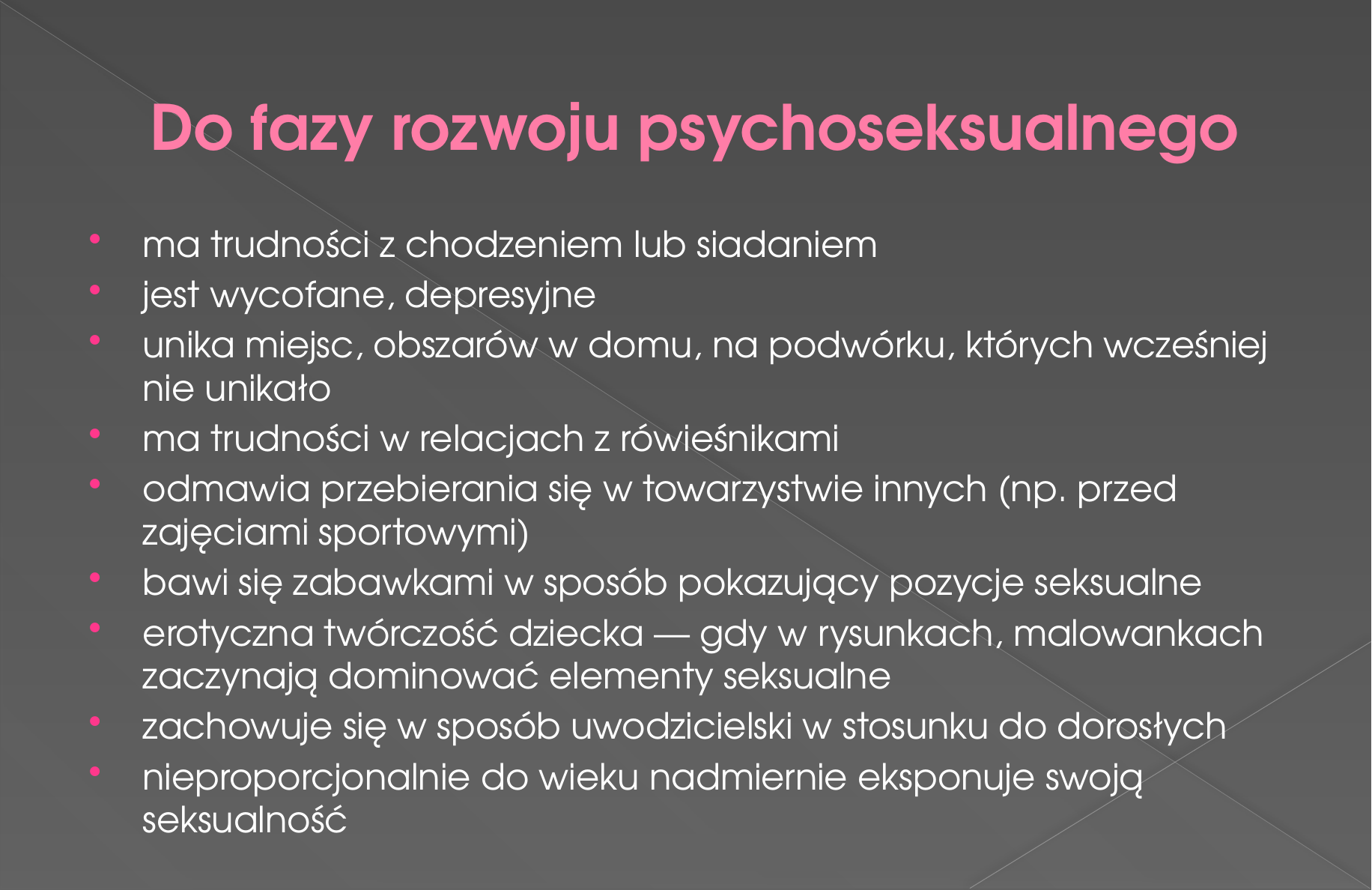

# Do fazy rozwoju psychoseksualnego
ma trudności z chodzeniem lub siadaniem
jest wycofane, depresyjne
unika miejsc, obszarów w domu, na podwórku, których wcześniej nie unikało
ma trudności w relacjach z rówieśnikami
odmawia przebierania się w towarzystwie innych (np. przed zajęciami sportowymi)
bawi się zabawkami w sposób pokazujący pozycje seksualne
erotyczna twórczość dziecka — gdy w rysunkach, malowankach zaczynają dominować elementy seksualne
zachowuje się w sposób uwodzicielski w stosunku do dorosłych
nieproporcjonalnie do wieku nadmiernie eksponuje swoją seksualność